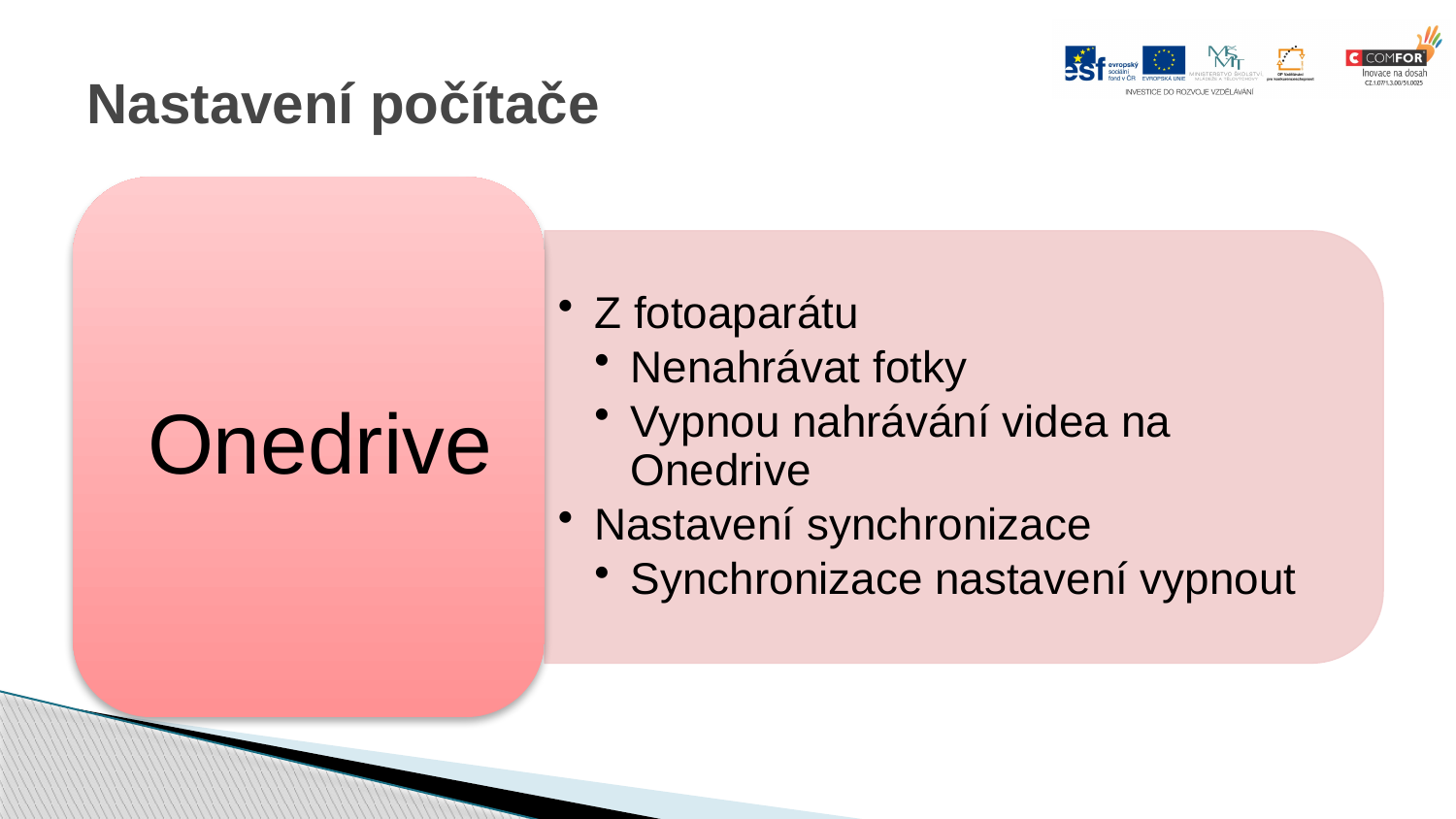

# Nastavení počítače
Z fotoaparátu
Nenahrávat fotky
Vypnou nahrávání videa na Onedrive
Nastavení synchronizace
Synchronizace nastavení vypnout
Onedrive